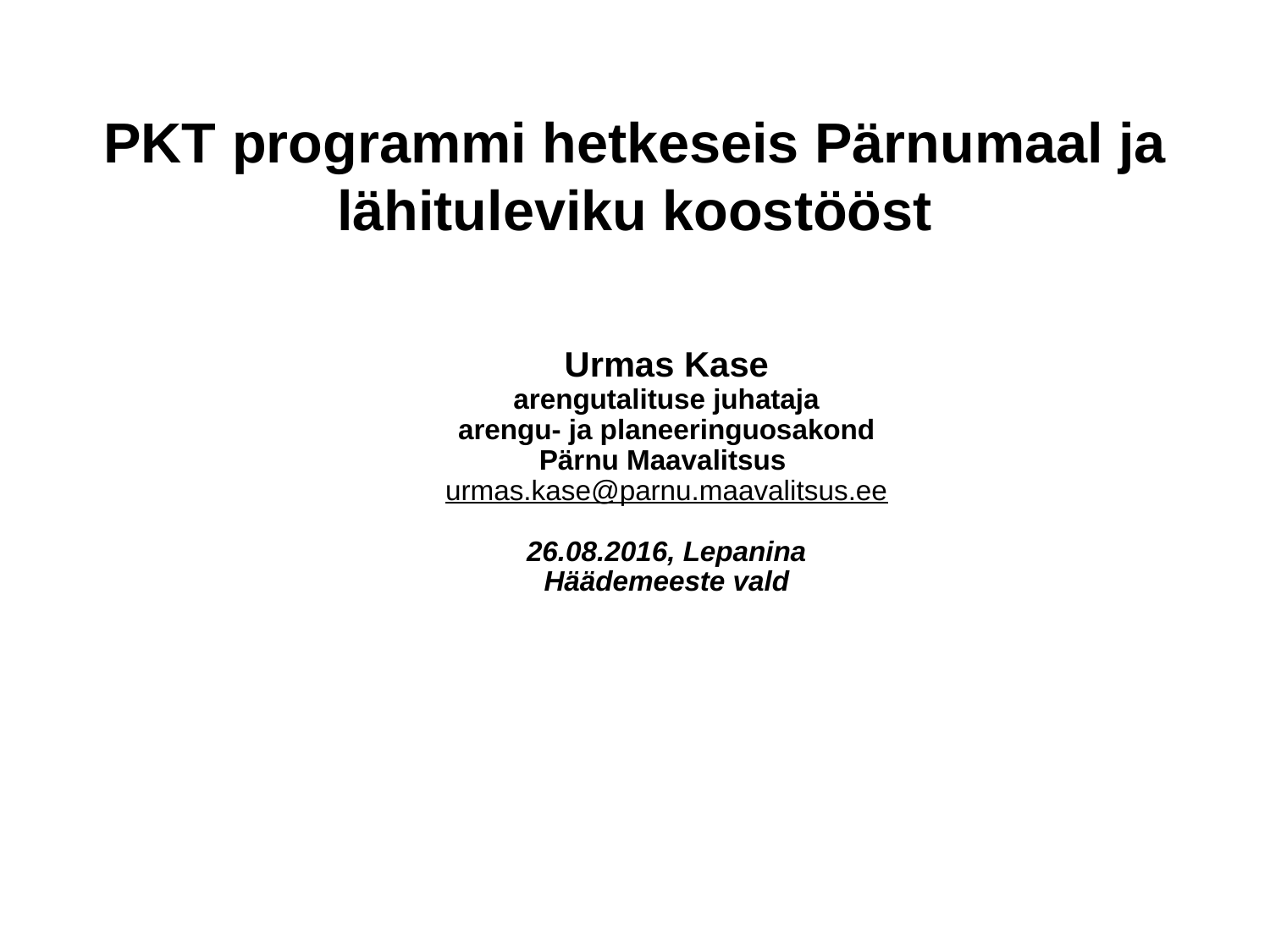

PKT programmi hetkeseis Pärnumaal ja lähituleviku koostööst

Urmas Kase
arengutalituse juhataja
arengu- ja planeeringuosakond
Pärnu Maavalitsus
urmas.kase@parnu.maavalitsus.ee

26.08.2016, Lepanina
Häädemeeste vald